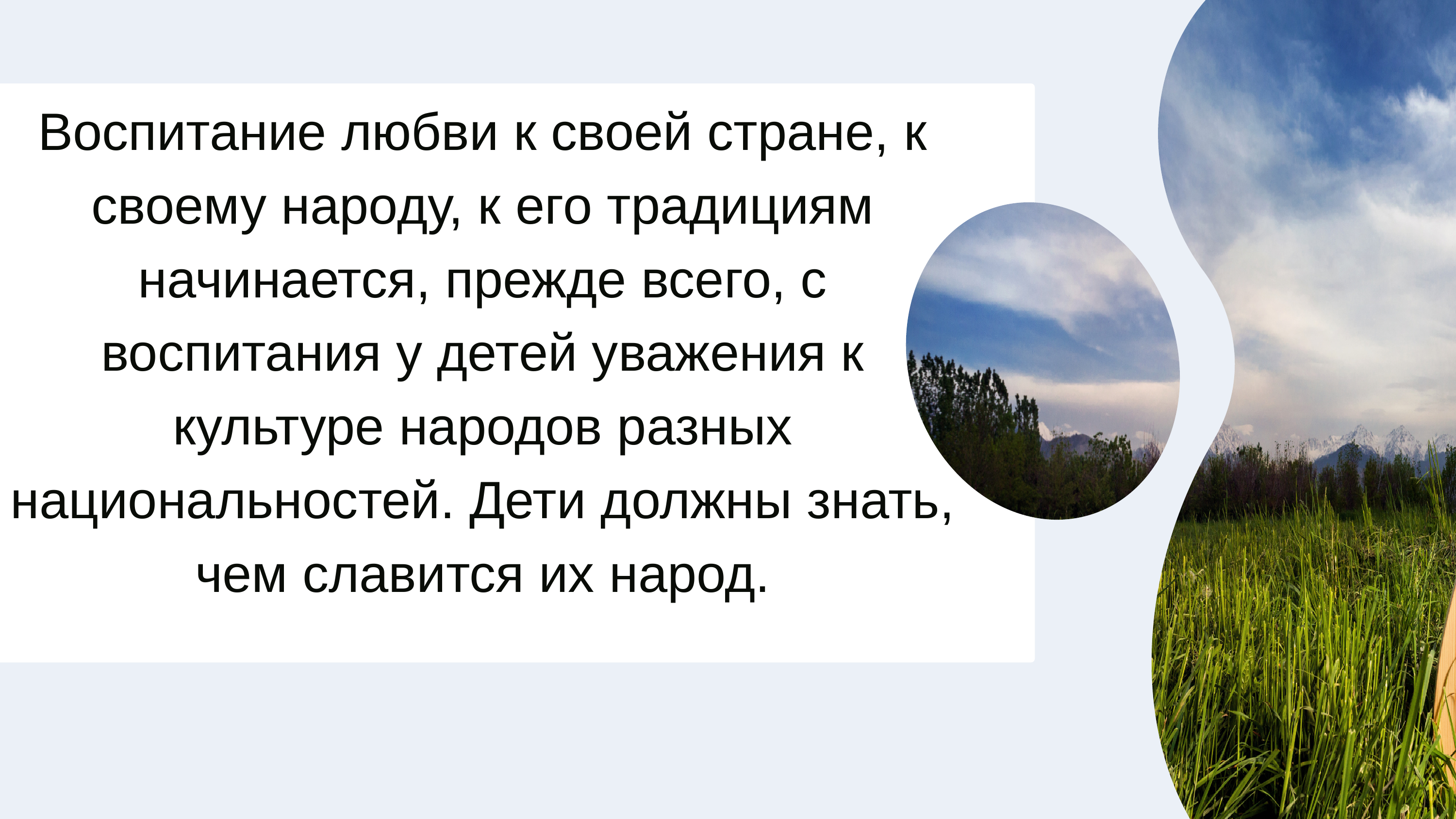

Воспитание любви к своей стране, к своему народу, к его традициям начинается, прежде всего, с воспитания у детей уважения к культуре народов разных национальностей. Дети должны знать, чем славится их народ.